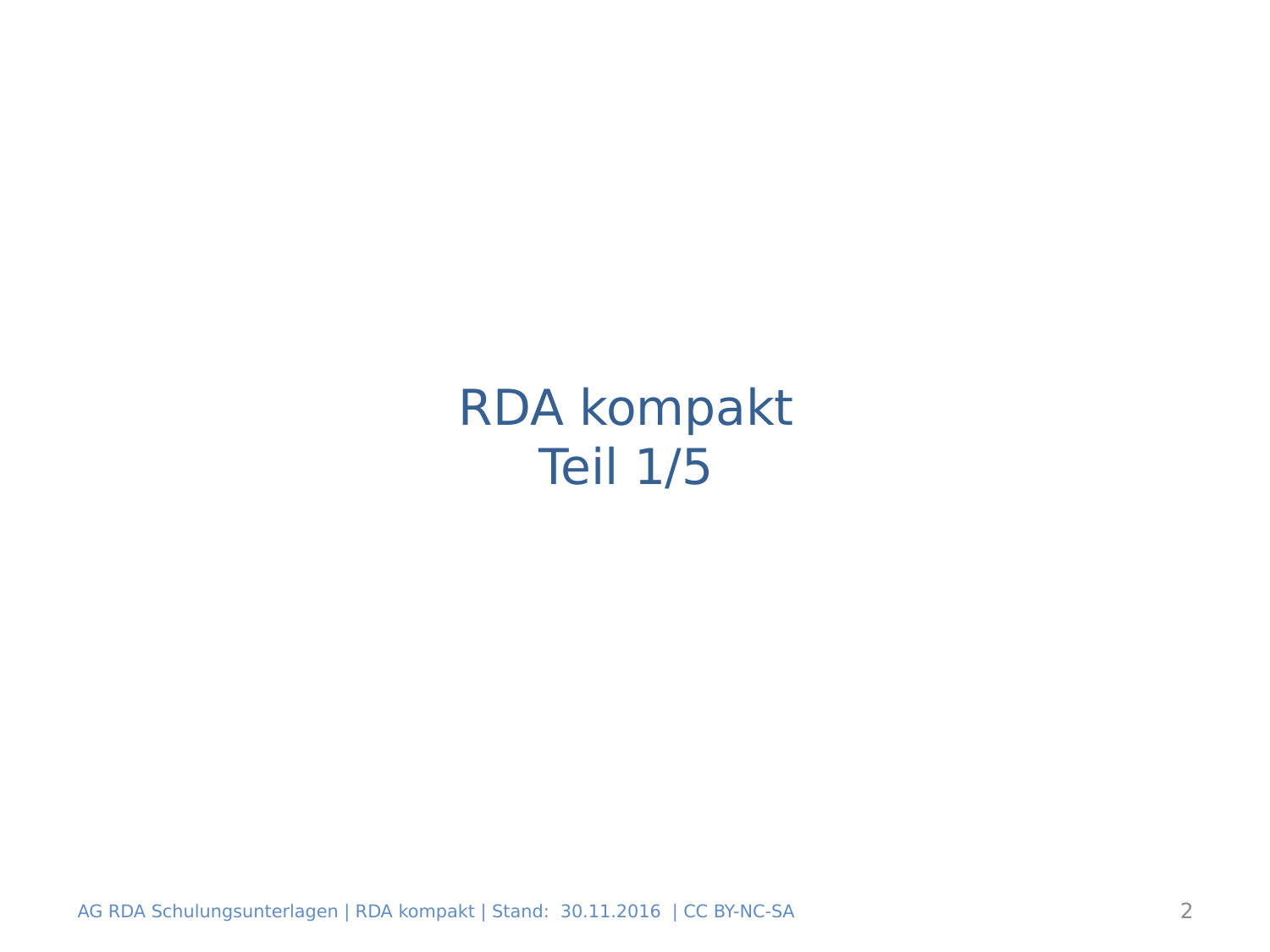

# RDA kompakt Teil 1/5
AG RDA Schulungsunterlagen | RDA kompakt | Stand:  30.11.2016  | CC BY-NC-SA
2